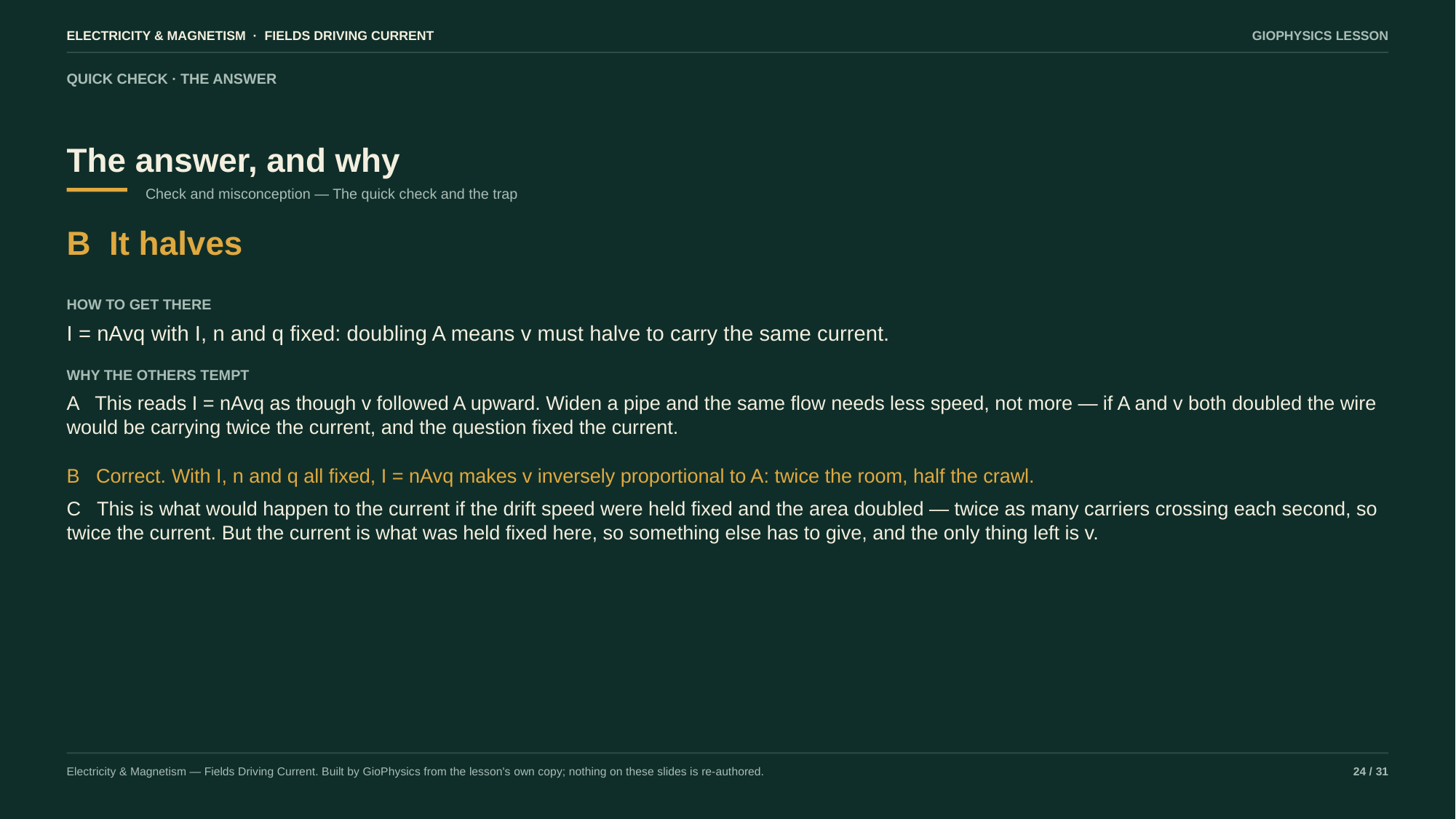

ELECTRICITY & MAGNETISM  ·  FIELDS DRIVING CURRENT
GIOPHYSICS LESSON

QUICK CHECK · THE ANSWER
The answer, and why
Check and misconception — The quick check and the trap

B  It halves
HOW TO GET THERE
I = nAvq with I, n and q fixed: doubling A means v must halve to carry the same current.
WHY THE OTHERS TEMPT
A   This reads I = nAvq as though v followed A upward. Widen a pipe and the same flow needs less speed, not more — if A and v both doubled the wire would be carrying twice the current, and the question fixed the current.
B   Correct. With I, n and q all fixed, I = nAvq makes v inversely proportional to A: twice the room, half the crawl.
C   This is what would happen to the current if the drift speed were held fixed and the area doubled — twice as many carriers crossing each second, so twice the current. But the current is what was held fixed here, so something else has to give, and the only thing left is v.

Electricity & Magnetism — Fields Driving Current. Built by GioPhysics from the lesson's own copy; nothing on these slides is re-authored.
24 / 31